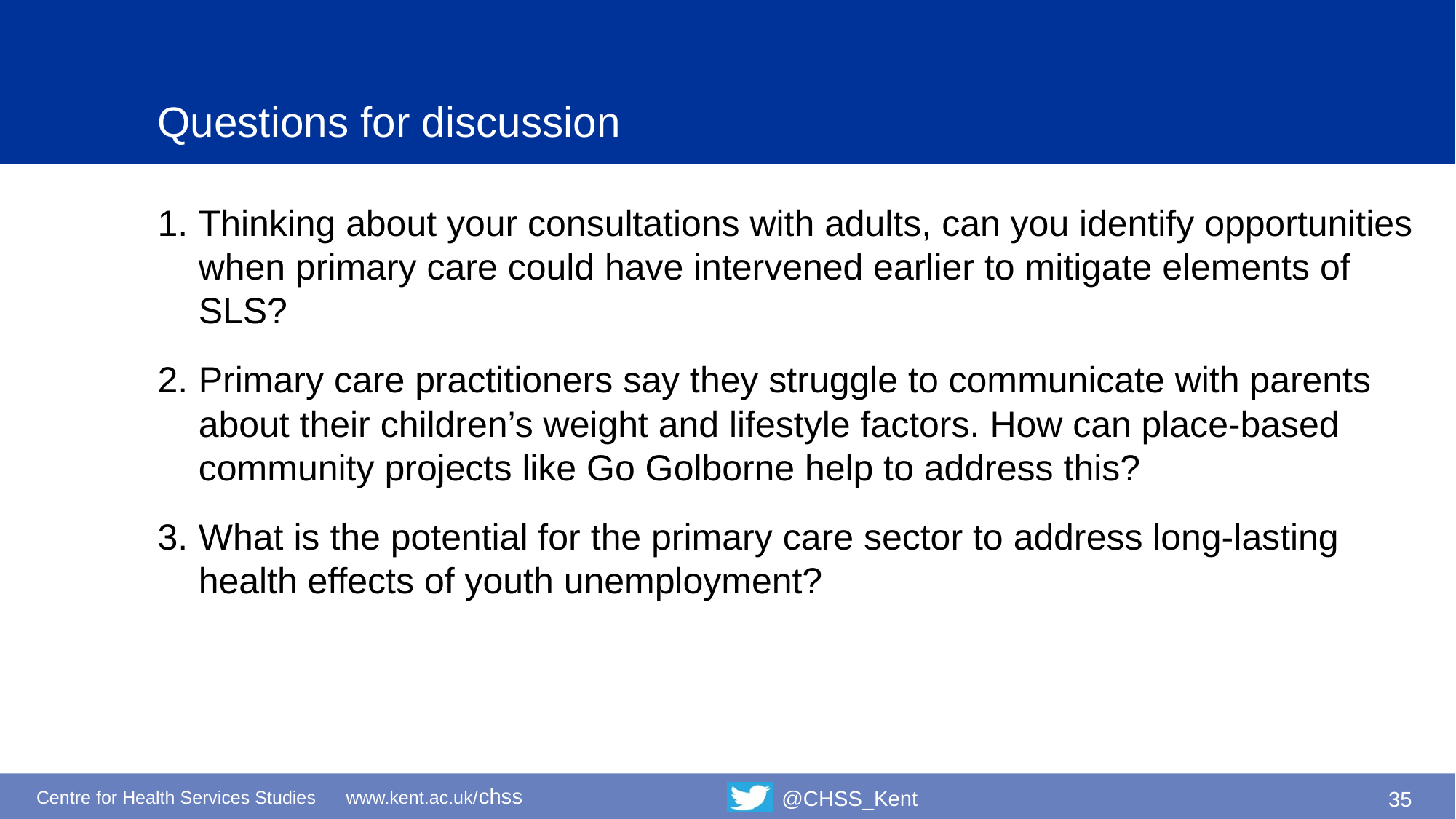

# Questions for discussion
Thinking about your consultations with adults, can you identify opportunities when primary care could have intervened earlier to mitigate elements of SLS?
Primary care practitioners say they struggle to communicate with parents about their children’s weight and lifestyle factors. How can place-based community projects like Go Golborne help to address this?
What is the potential for the primary care sector to address long-lasting health effects of youth unemployment?